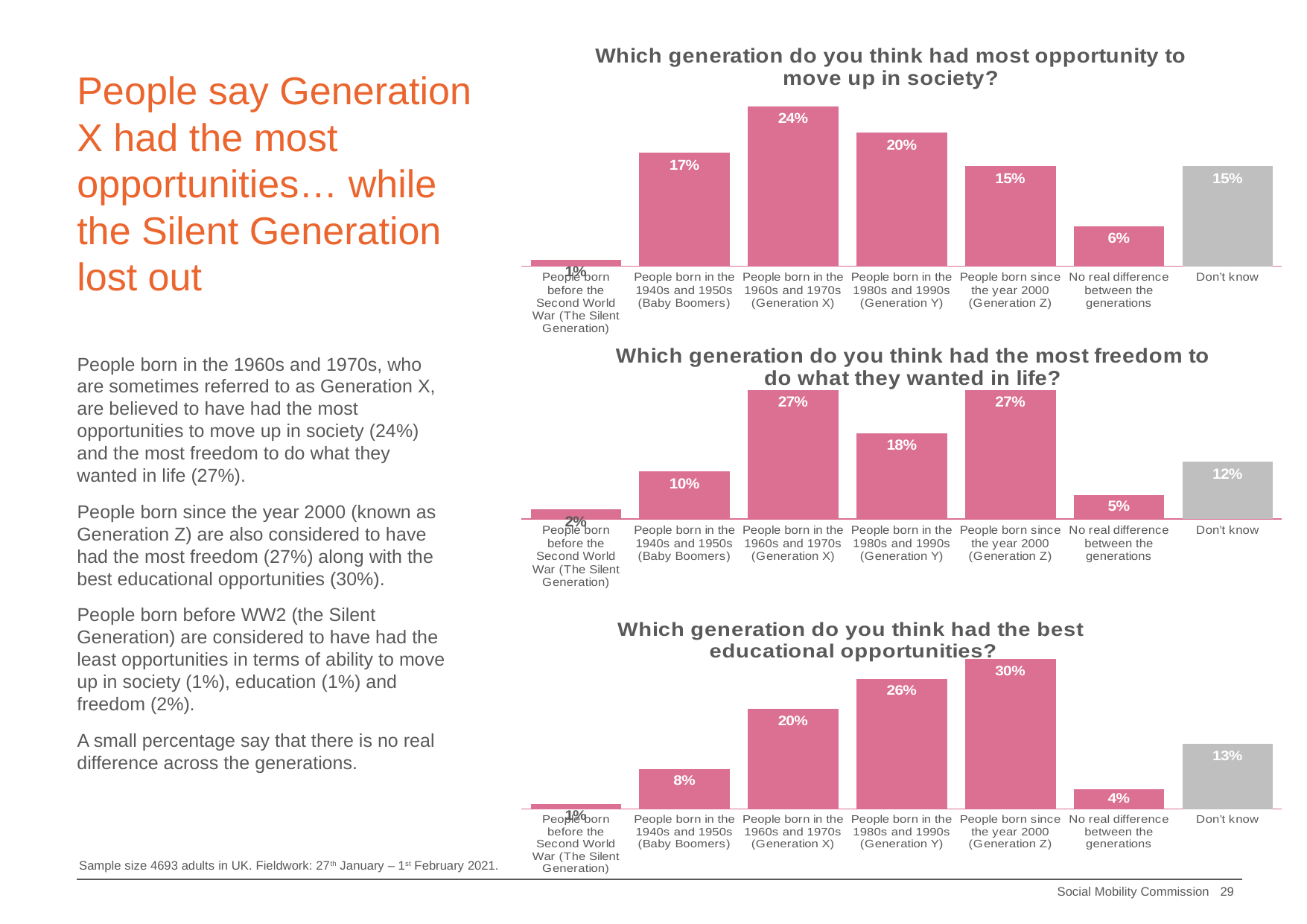

### Chart: Which generation do you think had most opportunity to move up in society?

| Category | People born before the Second World War |
|---|---|
| People born before the Second World War (The Silent Generation) | 0.01 |
| People born in the 1940s and 1950s (Baby Boomers) | 0.17 |
| People born in the 1960s and 1970s (Generation X) | 0.24 |
| People born in the 1980s and 1990s (Generation Y) | 0.2 |
| People born since the year 2000 (Generation Z) | 0.15 |
| No real difference between the generations | 0.06 |
| Don’t know | 0.15 |
# People say Generation X had the most opportunities… while the Silent Generation lost out

### Chart: Which generation do you think had the most freedom to do what they wanted in life?

| Category | People born before the Second World War |
|---|---|
| People born before the Second World War (The Silent Generation) | 0.02 |
| People born in the 1940s and 1950s (Baby Boomers) | 0.1 |
| People born in the 1960s and 1970s (Generation X) | 0.27 |
| People born in the 1980s and 1990s (Generation Y) | 0.18 |
| People born since the year 2000 (Generation Z) | 0.27 |
| No real difference between the generations | 0.05 |
| Don’t know | 0.12 |
People born in the 1960s and 1970s, who are sometimes referred to as Generation X, are believed to have had the most opportunities to move up in society (24%) and the most freedom to do what they wanted in life (27%).
People born since the year 2000 (known as Generation Z) are also considered to have had the most freedom (27%) along with the best educational opportunities (30%).
People born before WW2 (the Silent Generation) are considered to have had the least opportunities in terms of ability to move up in society (1%), education (1%) and freedom (2%).
A small percentage say that there is no real difference across the generations.

### Chart: Which generation do you think has/had the most freedom to do what they want in life?

| Category |
|---|

### Chart: Which generation do you think had the best
 educational opportunities?

| Category | People born before the Second World War |
|---|---|
| People born before the Second World War (The Silent Generation) | 0.01 |
| People born in the 1940s and 1950s (Baby Boomers) | 0.08 |
| People born in the 1960s and 1970s (Generation X) | 0.2 |
| People born in the 1980s and 1990s (Generation Y) | 0.26 |
| People born since the year 2000 (Generation Z) | 0.3 |
| No real difference between the generations | 0.04 |
| Don’t know | 0.13 |

### Chart: Which generation do you think has/had the best educational opportunities?

| Category |
|---|
Sample size 4693 adults in UK. Fieldwork: 27th January – 1st February 2021.
29